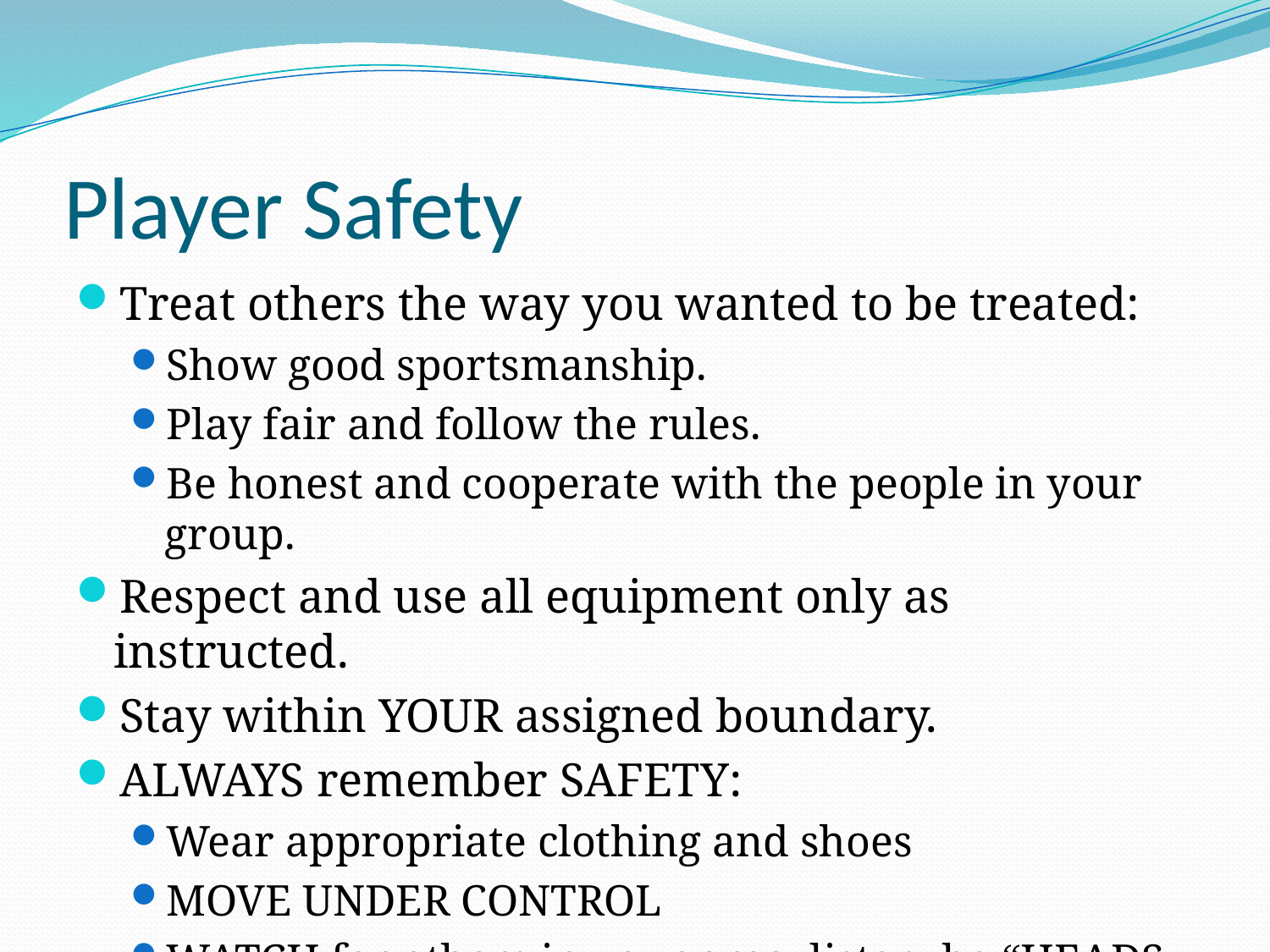

# Player Safety
Treat others the way you wanted to be treated:
Show good sportsmanship.
Play fair and follow the rules.
Be honest and cooperate with the people in your group.
Respect and use all equipment only as instructed.
Stay within YOUR assigned boundary.
ALWAYS remember SAFETY:
Wear appropriate clothing and shoes
MOVE UNDER CONTROL
WATCH for others in your area, listen, be “HEADS UP!”